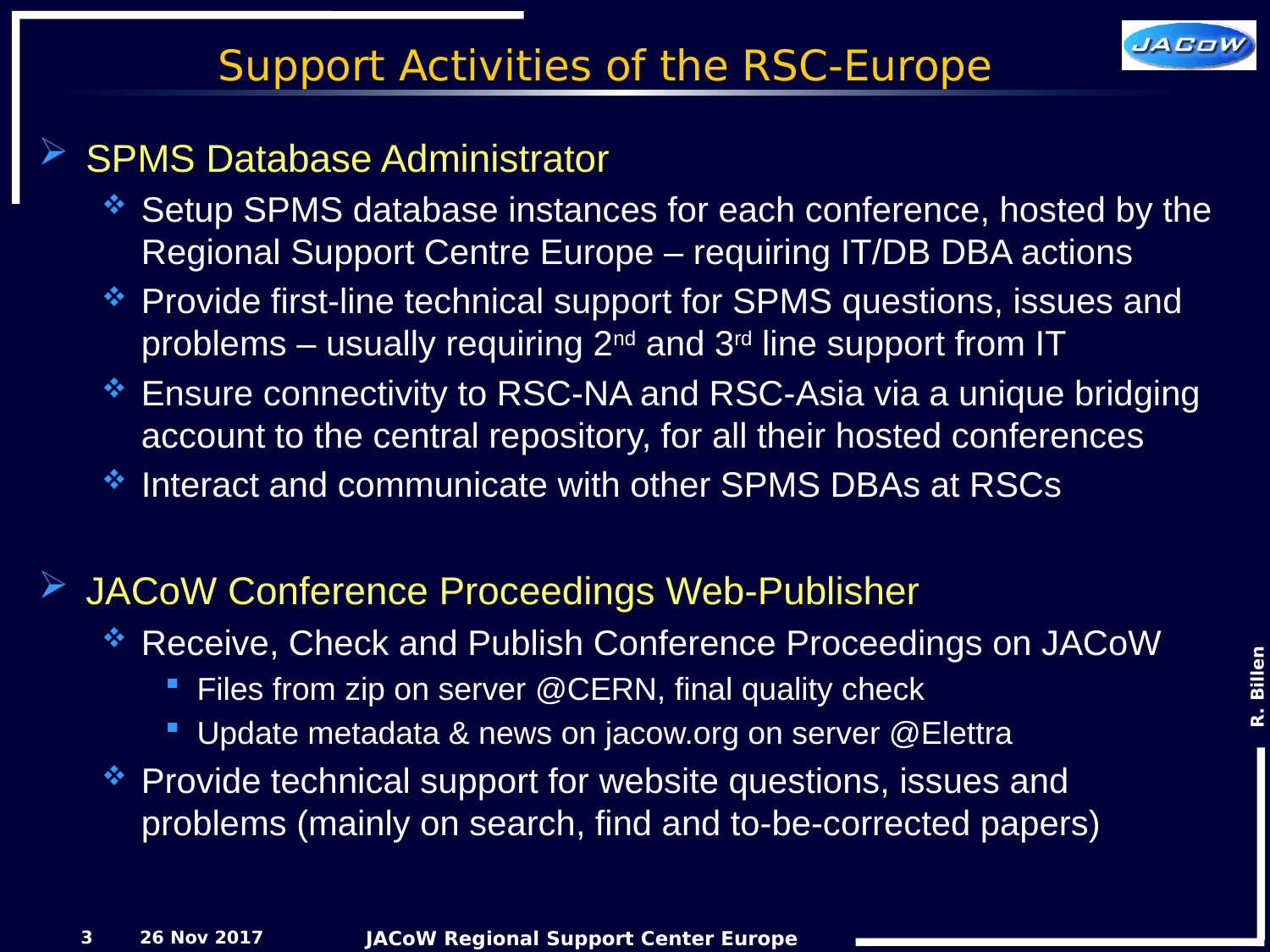

# Support Activities of the RSC-Europe
SPMS Database Administrator
Setup SPMS database instances for each conference, hosted by the Regional Support Centre Europe – requiring IT/DB DBA actions
Provide first-line technical support for SPMS questions, issues and problems – usually requiring 2nd and 3rd line support from IT
Ensure connectivity to RSC-NA and RSC-Asia via a unique bridging account to the central repository, for all their hosted conferences
Interact and communicate with other SPMS DBAs at RSCs

JACoW Conference Proceedings Web-Publisher
Receive, Check and Publish Conference Proceedings on JACoW
Files from zip on server @CERN, final quality check
Update metadata & news on jacow.org on server @Elettra
Provide technical support for website questions, issues and problems (mainly on search, find and to-be-corrected papers)

3
26 Nov 2017
JACoW Regional Support Center Europe